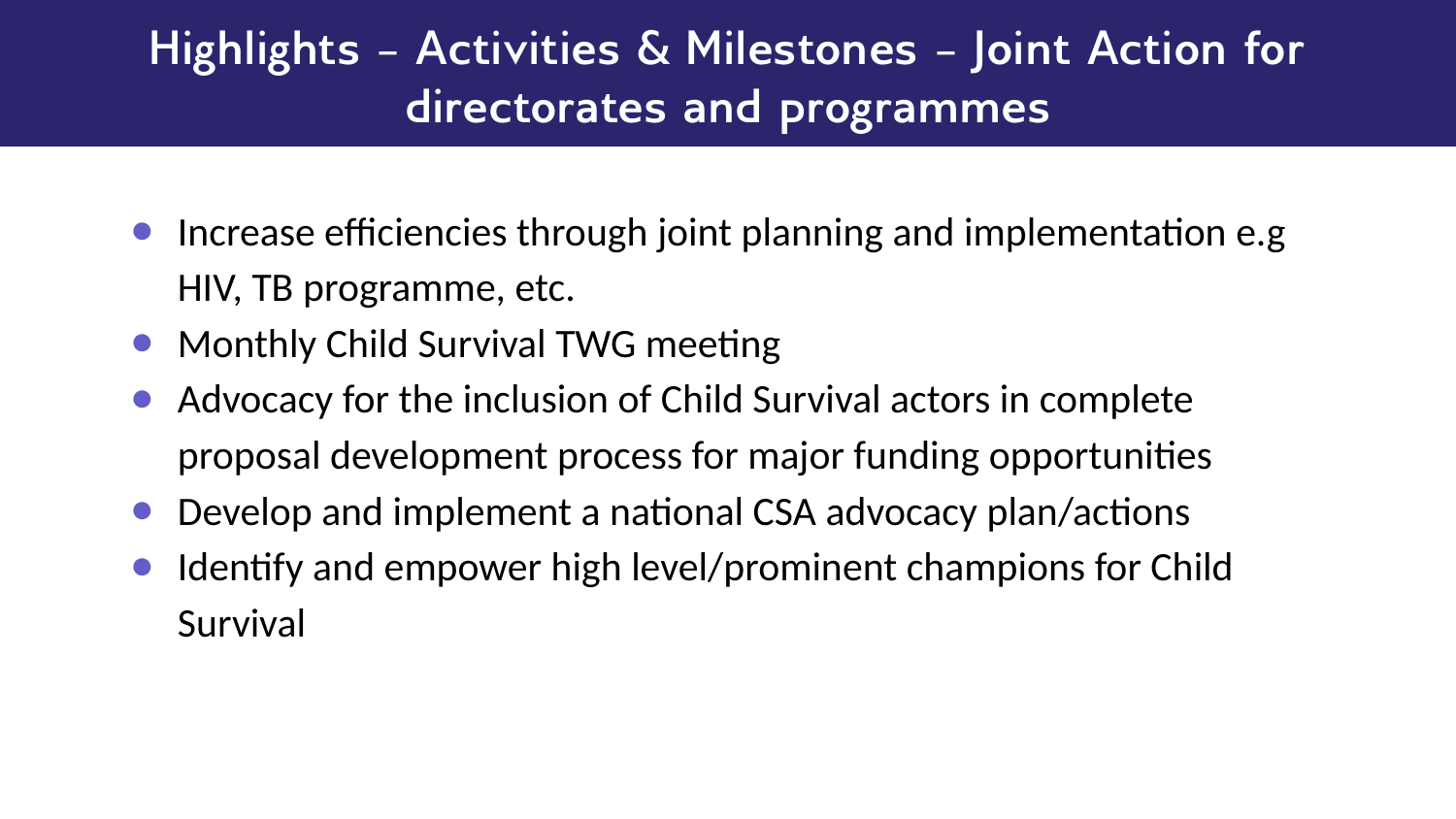

Highlights – Activities & Milestones – Joint Action for directorates and programmes
#
Increase efficiencies through joint planning and implementation e.g HIV, TB programme, etc.
Monthly Child Survival TWG meeting
Advocacy for the inclusion of Child Survival actors in complete proposal development process for major funding opportunities
Develop and implement a national CSA advocacy plan/actions
Identify and empower high level/prominent champions for Child Survival